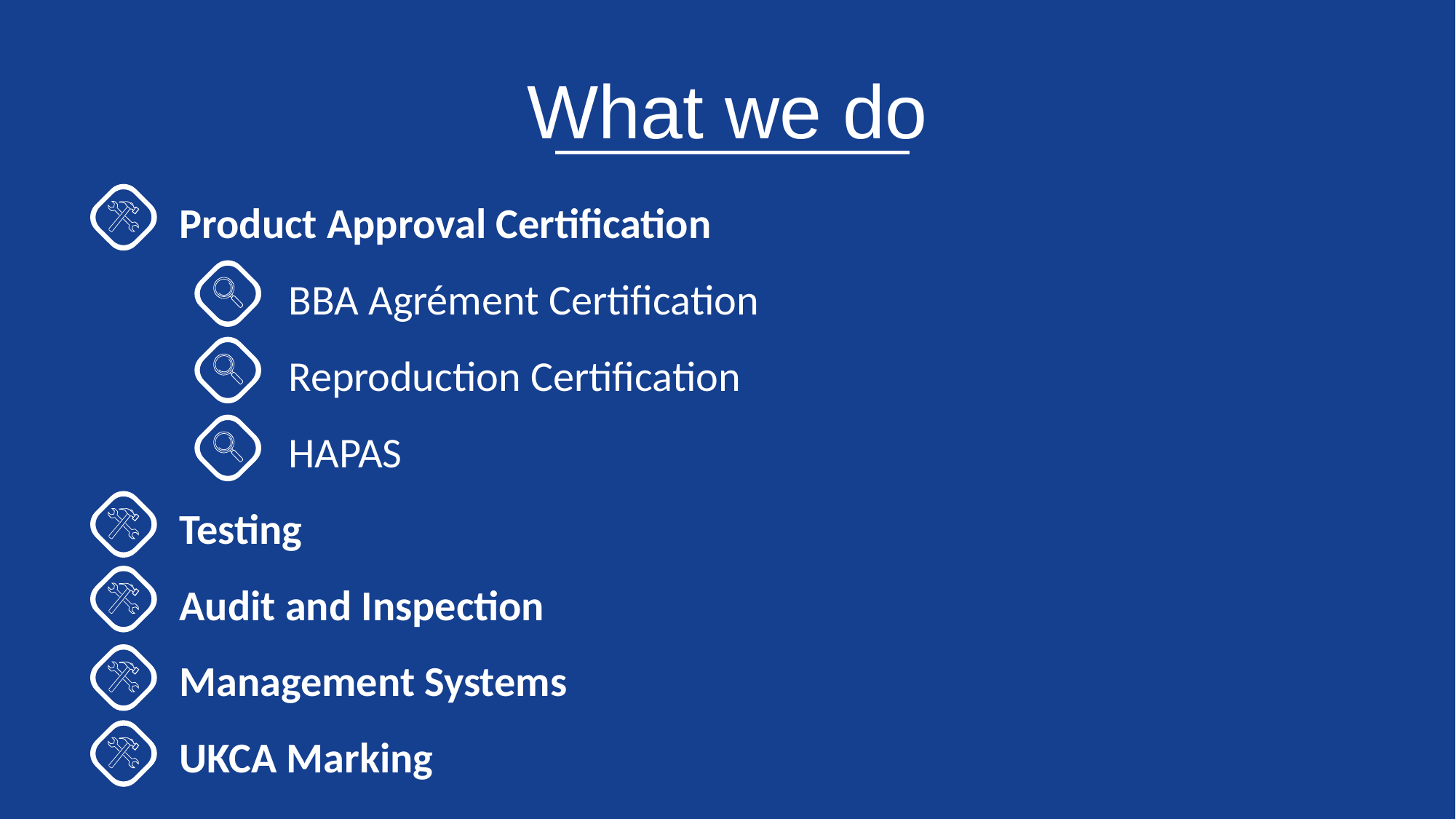

What we do
Product Approval Certification
	BBA Agrément Certification
	Reproduction Certification
	HAPAS
Testing
Audit and Inspection
Management Systems
UKCA Marking